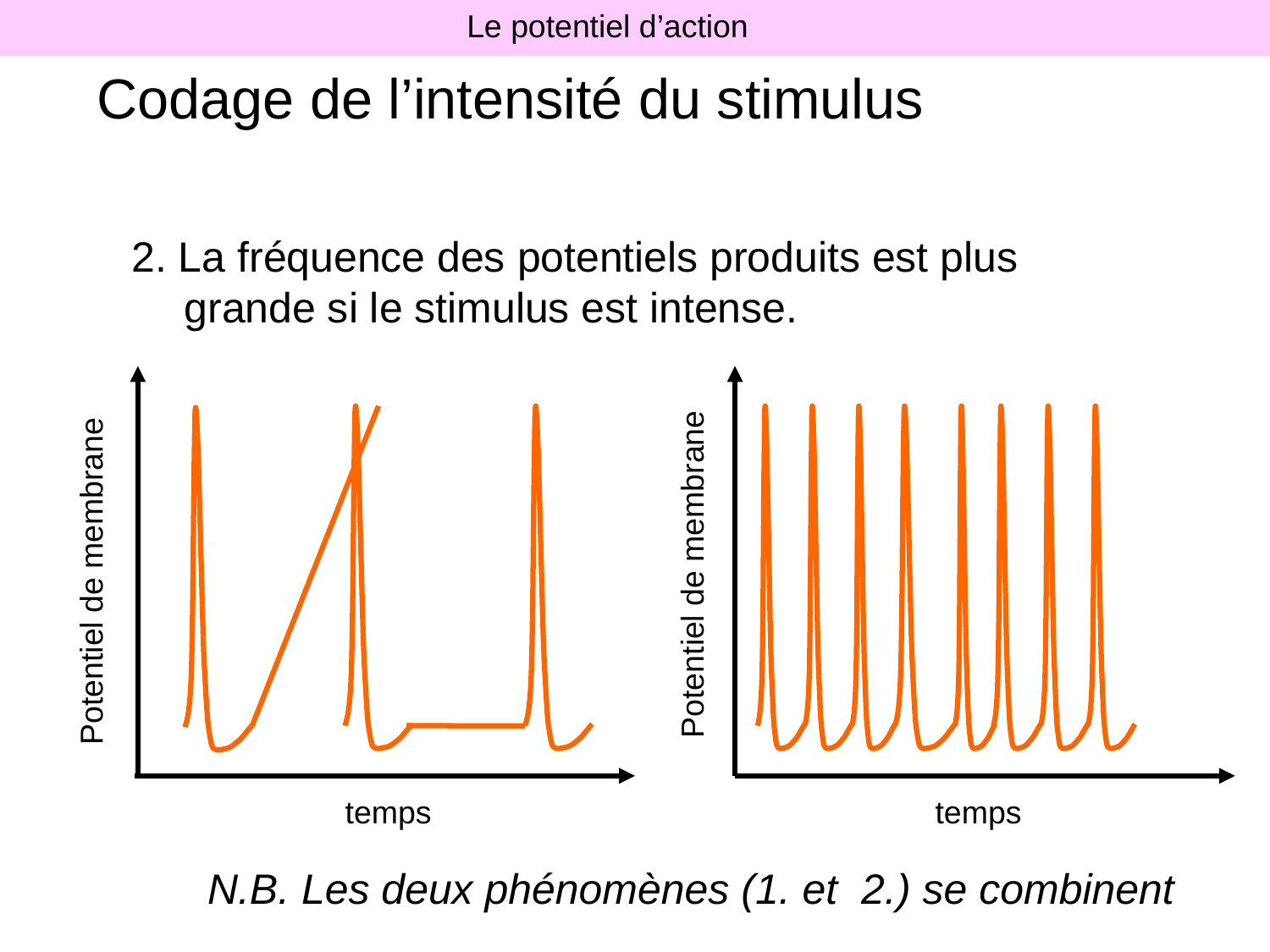

Le potentiel d’action
Codage de l’intensité du stimulus
2. La fréquence des potentiels produits est plus grande si le stimulus est intense.

Potentiel de membrane
Potentiel de membrane
temps
temps
N.B. Les deux phénomènes (1. et  2.) se combinent